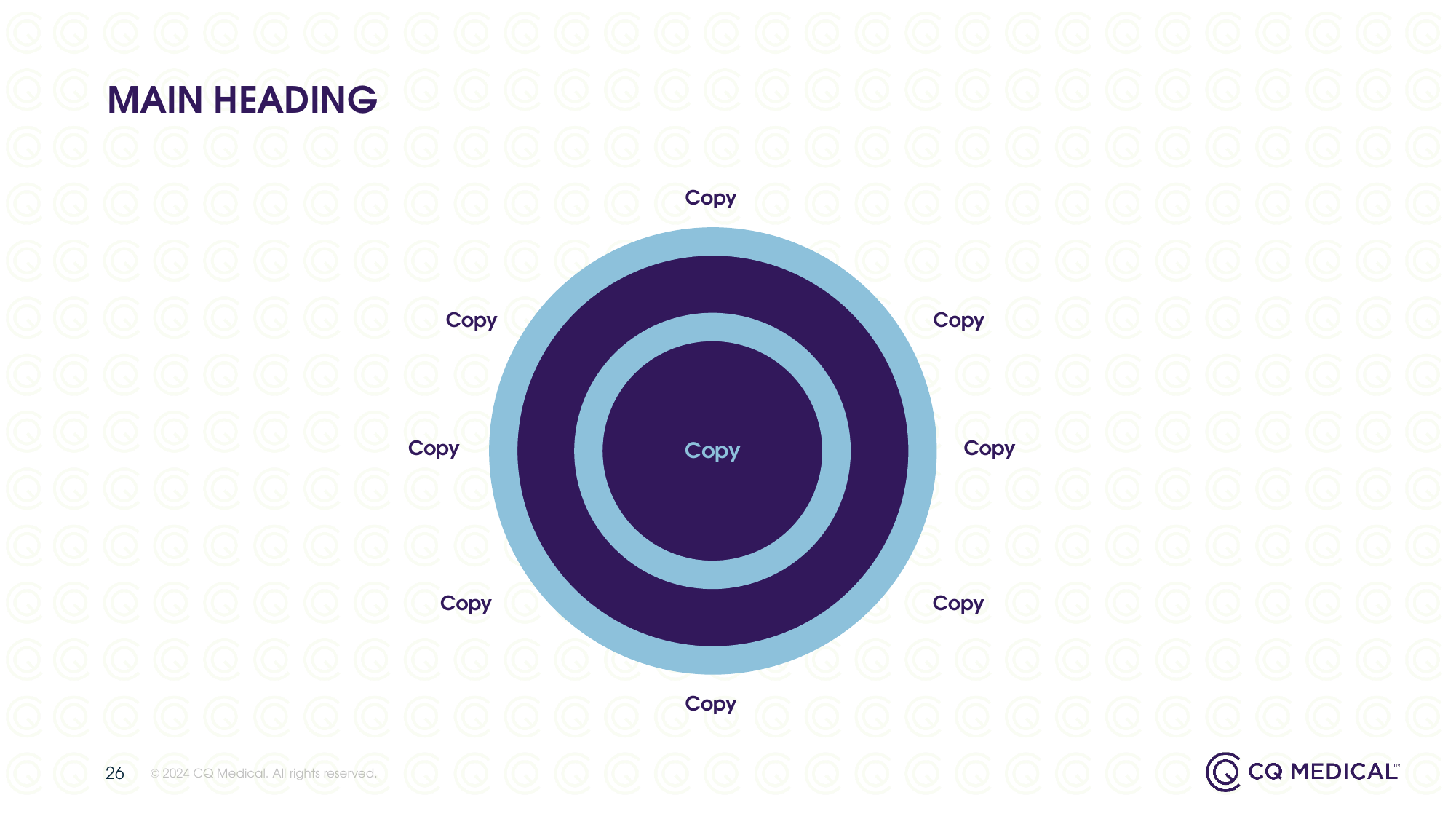

# MAIN HEADING
Copy

Copy
Copy
Copy
Copy
Copy

Copy
Copy
Copy
26